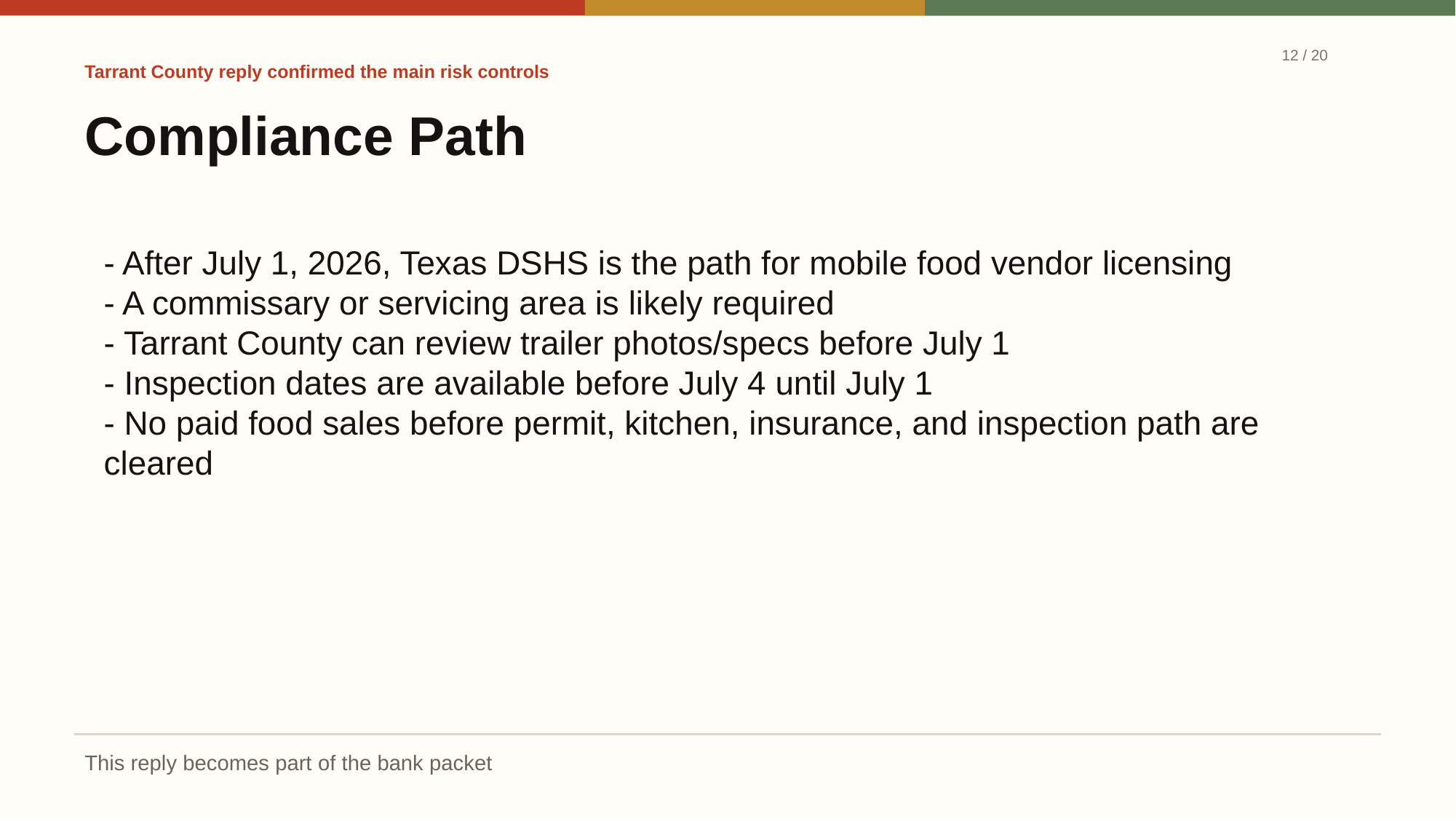

12 / 20
Tarrant County reply confirmed the main risk controls
Compliance Path
- After July 1, 2026, Texas DSHS is the path for mobile food vendor licensing
- A commissary or servicing area is likely required
- Tarrant County can review trailer photos/specs before July 1
- Inspection dates are available before July 4 until July 1
- No paid food sales before permit, kitchen, insurance, and inspection path are cleared

This reply becomes part of the bank packet